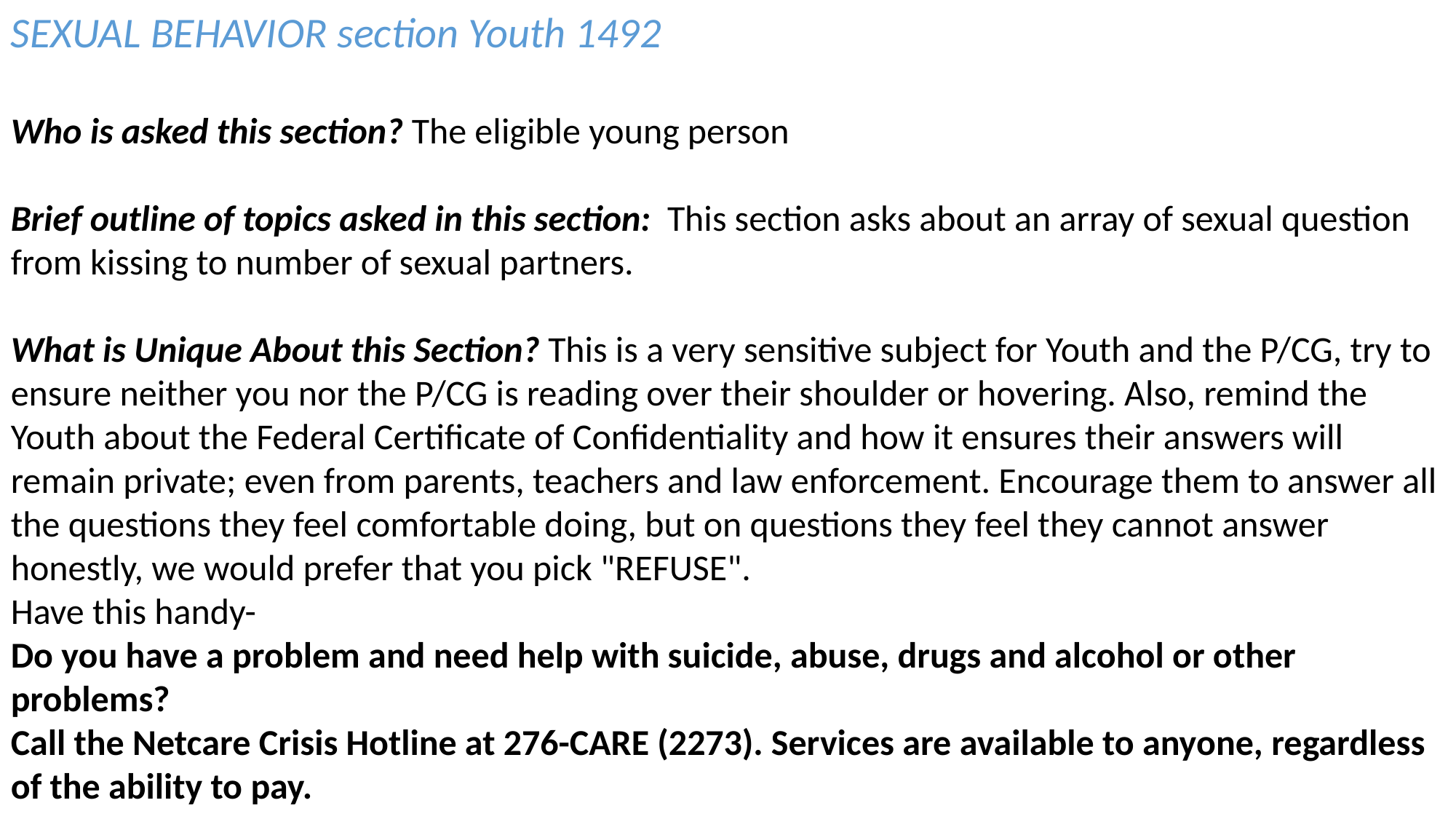

SEXUAL BEHAVIOR section Youth 1492

Who is asked this section? The eligible young person

Brief outline of topics asked in this section:  This section asks about an array of sexual question from kissing to number of sexual partners.

What is Unique About this Section? This is a very sensitive subject for Youth and the P/CG, try to ensure neither you nor the P/CG is reading over their shoulder or hovering. Also, remind the Youth about the Federal Certificate of Confidentiality and how it ensures their answers will remain private; even from parents, teachers and law enforcement. Encourage them to answer all the questions they feel comfortable doing, but on questions they feel they cannot answer honestly, we would prefer that you pick "REFUSE".
Have this handy-
Do you have a problem and need help with suicide, abuse, drugs and alcohol or other problems?
Call the Netcare Crisis Hotline at 276-CARE (2273). Services are available to anyone, regardless of the ability to pay.